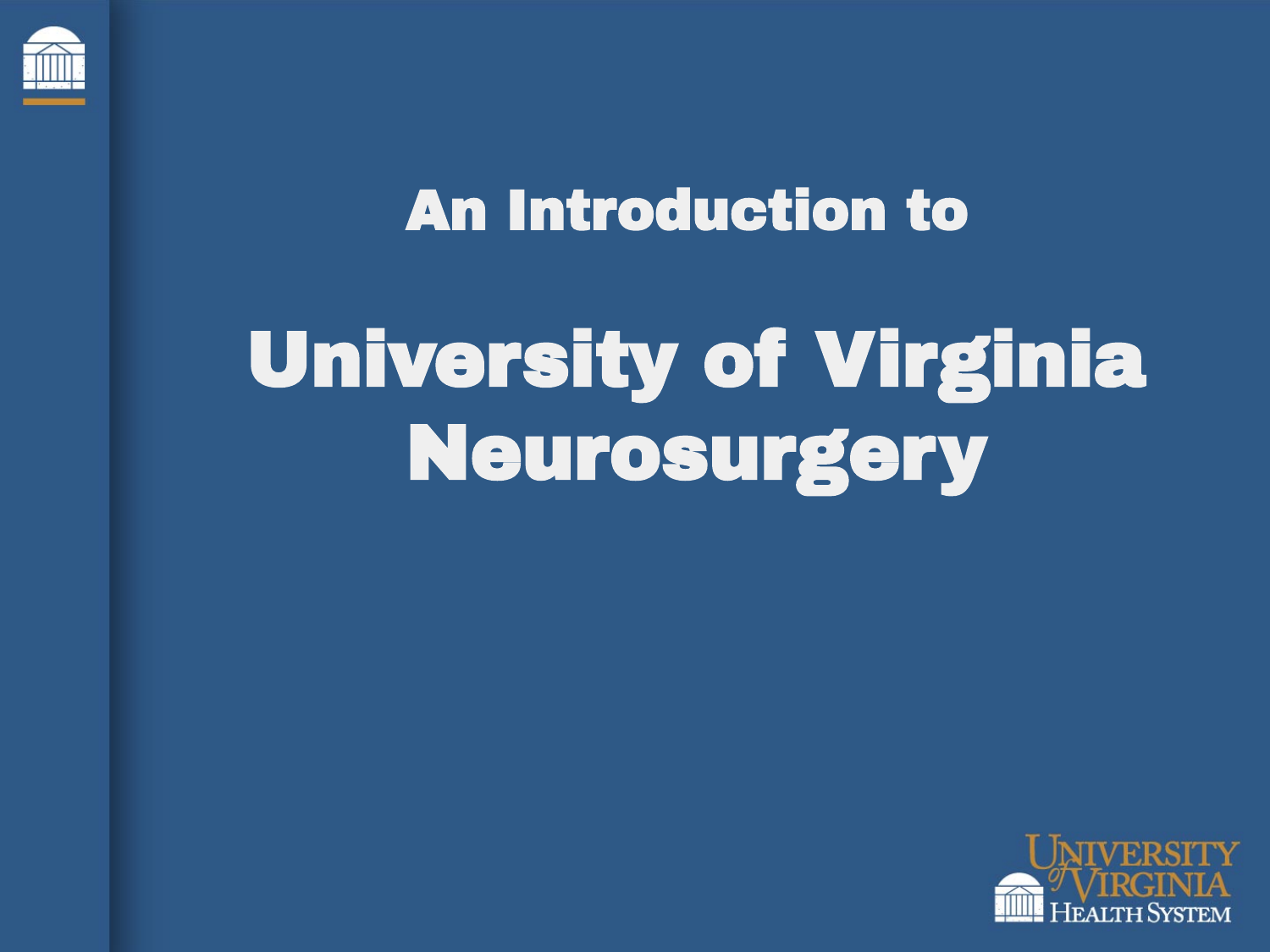

# An Introduction to University of Virginia Neurosurgery